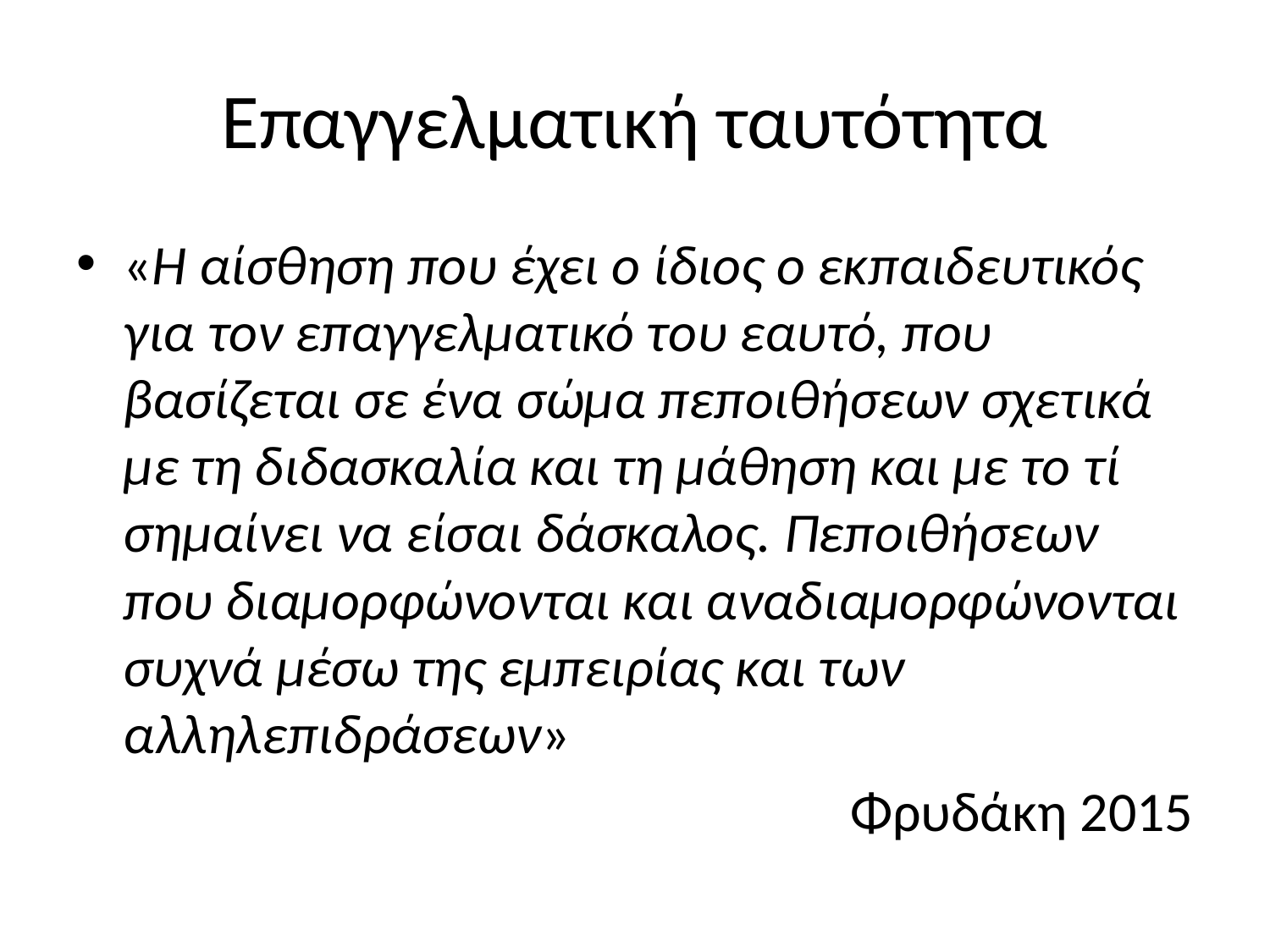

# Επαγγελματική ταυτότητα
«Η αίσθηση που έχει ο ίδιος ο εκπαιδευτικός για τον επαγγελματικό του εαυτό, που βασίζεται σε ένα σώμα πεποιθήσεων σχετικά με τη διδασκαλία και τη μάθηση και με το τί σημαίνει να είσαι δάσκαλος. Πεποιθήσεων που διαμορφώνονται και αναδιαμορφώνονται συχνά μέσω της εμπειρίας και των αλληλεπιδράσεων»
Φρυδάκη 2015